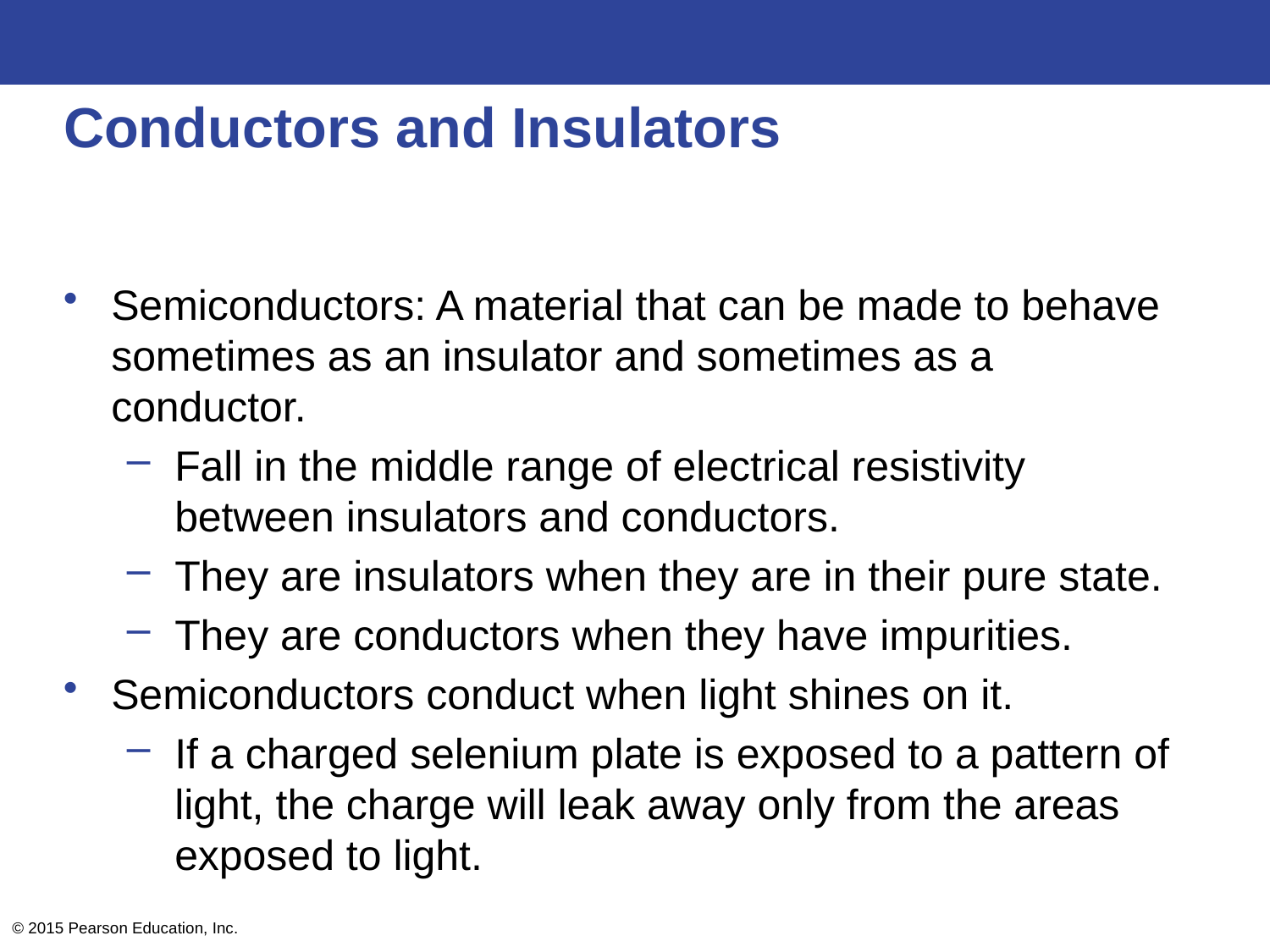

# Conductors and Insulators
Semiconductors: A material that can be made to behave sometimes as an insulator and sometimes as a conductor.
Fall in the middle range of electrical resistivity between insulators and conductors.
They are insulators when they are in their pure state.
They are conductors when they have impurities.
Semiconductors conduct when light shines on it.
If a charged selenium plate is exposed to a pattern of light, the charge will leak away only from the areas exposed to light.
© 2015 Pearson Education, Inc.